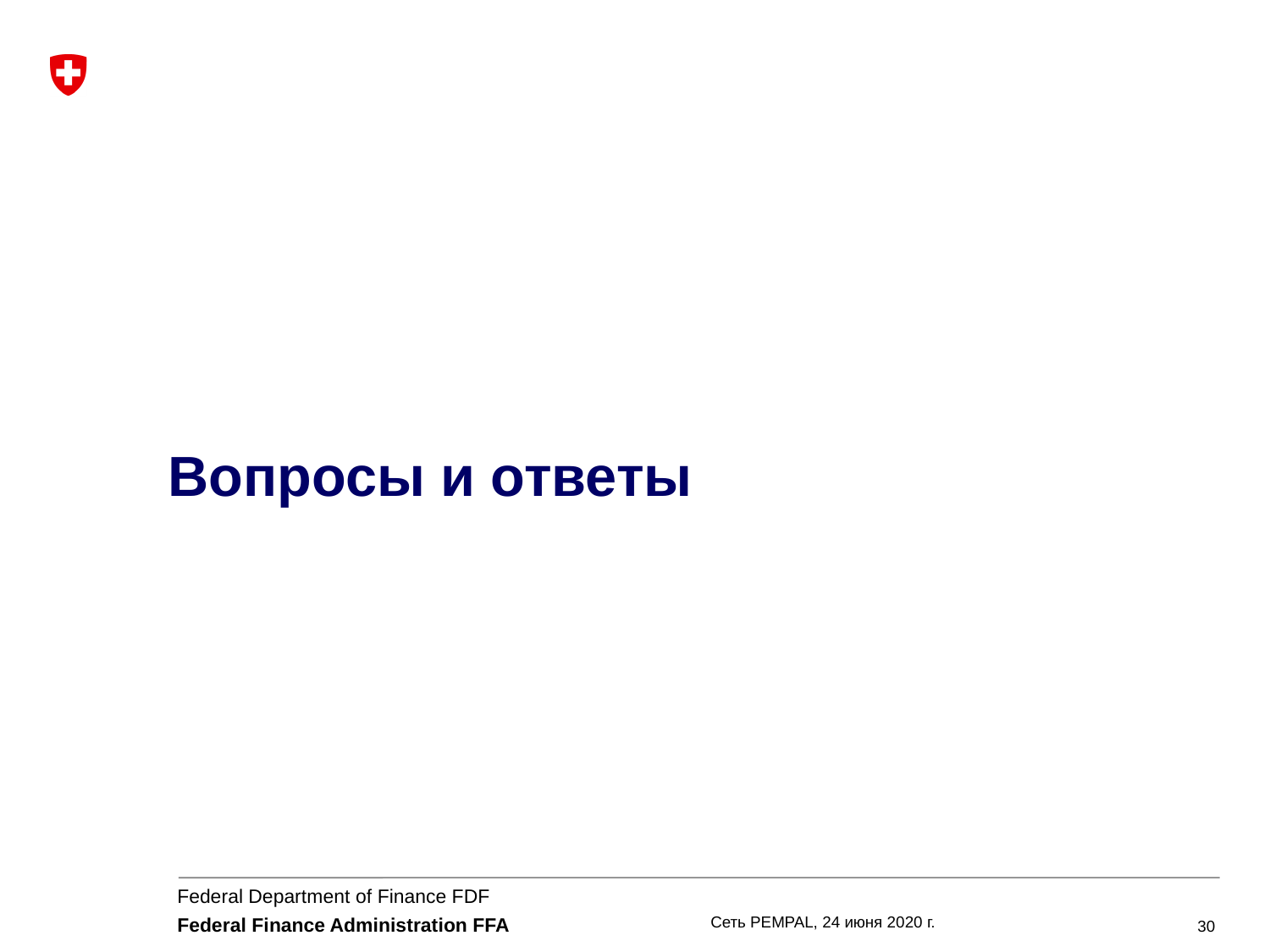

Вопросы и ответы
Сеть PEMPAL, 24 июня 2020 г.